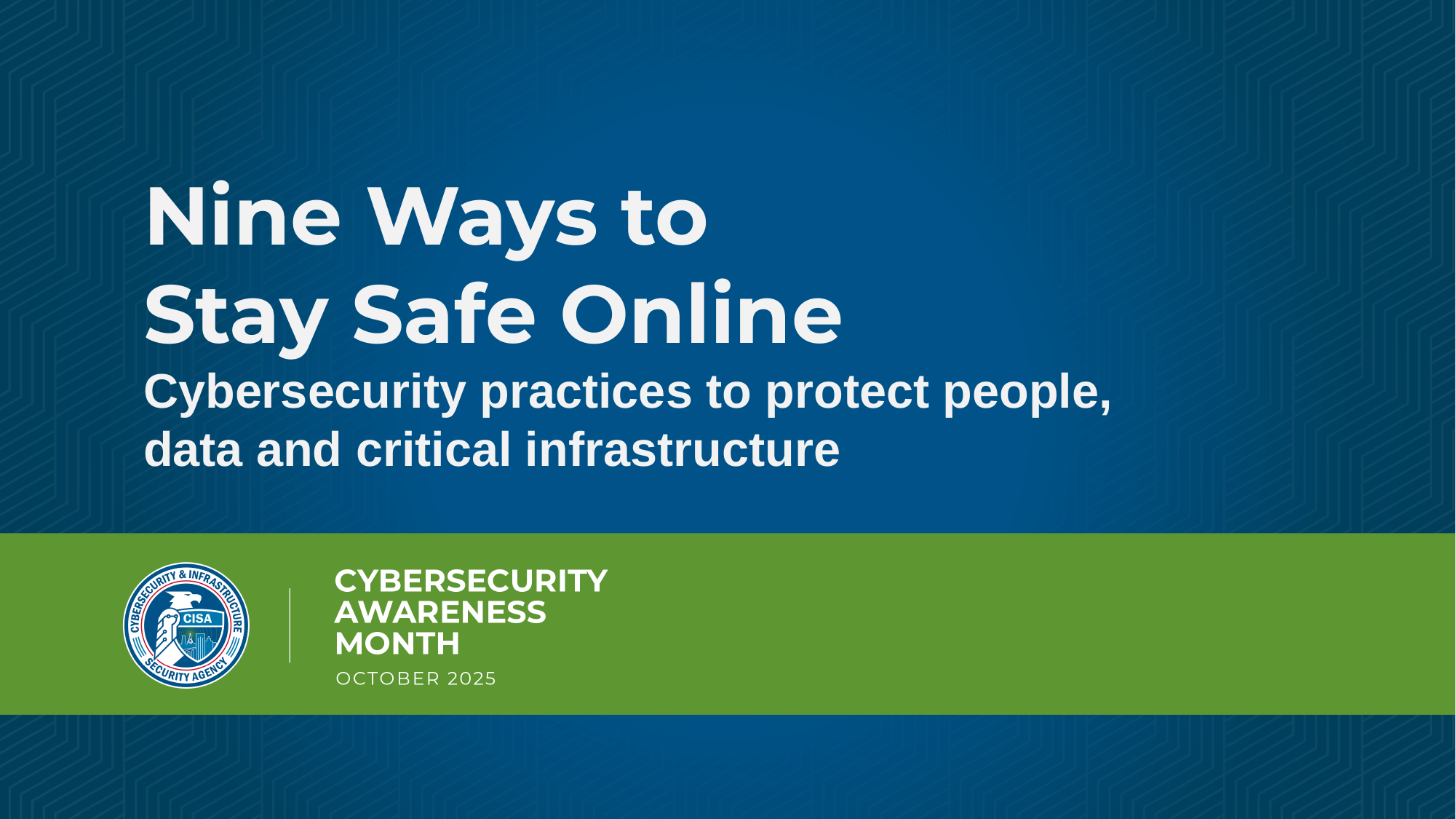

Nine Ways to
Stay Safe Online
Cybersecurity practices to protect people,
data and critical infrastructure